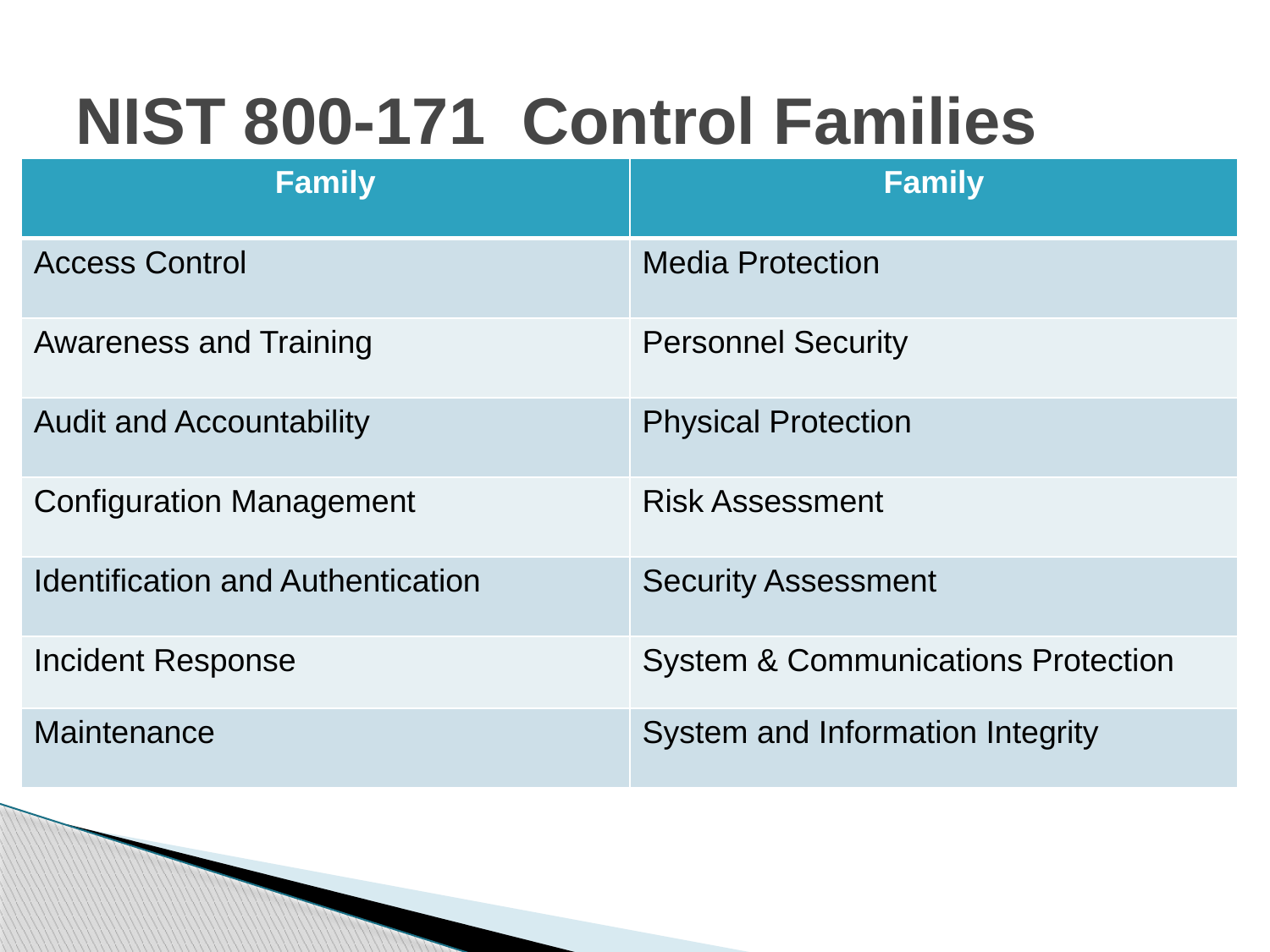

# NIST 800-171  Control Families
| Family | Family |
| --- | --- |
| Access Control | Media Protection |
| Awareness and Training | Personnel Security |
| Audit and Accountability | Physical Protection |
| Configuration Management | Risk Assessment |
| Identification and Authentication | Security Assessment |
| Incident Response | System & Communications Protection |
| Maintenance | System and Information Integrity |